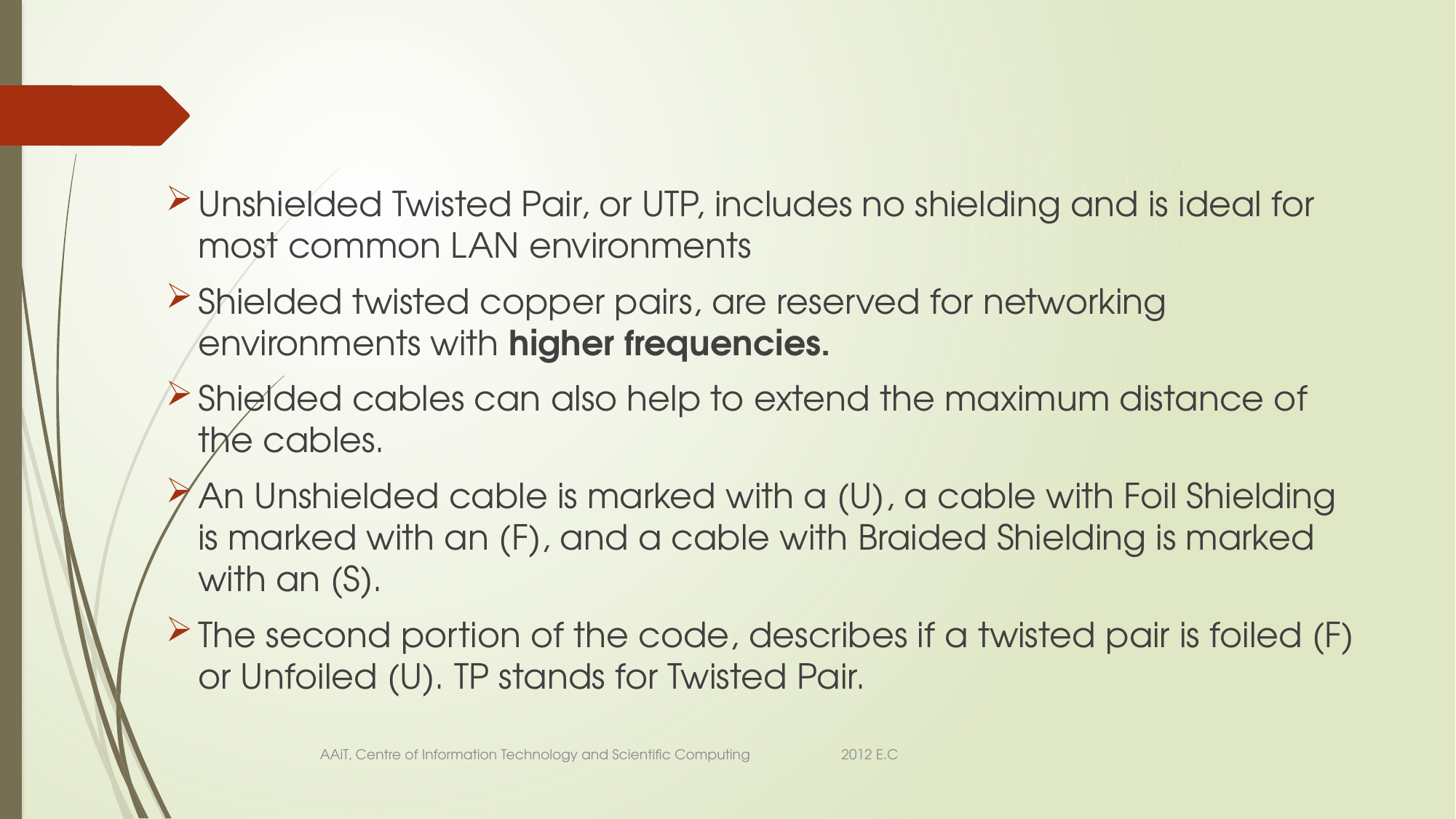

Unshielded Twisted Pair, or UTP, includes no shielding and is ideal for most common LAN environments
Shielded twisted copper pairs, are reserved for networking environments with higher frequencies.
Shielded cables can also help to extend the maximum distance of the cables.
An Unshielded cable is marked with a (U), a cable with Foil Shielding is marked with an (F), and a cable with Braided Shielding is marked with an (S).
The second portion of the code, describes if a twisted pair is foiled (F) or Unfoiled (U). TP stands for Twisted Pair.
AAiT, Centre of Information Technology and Scientific Computing                        2012 E.C